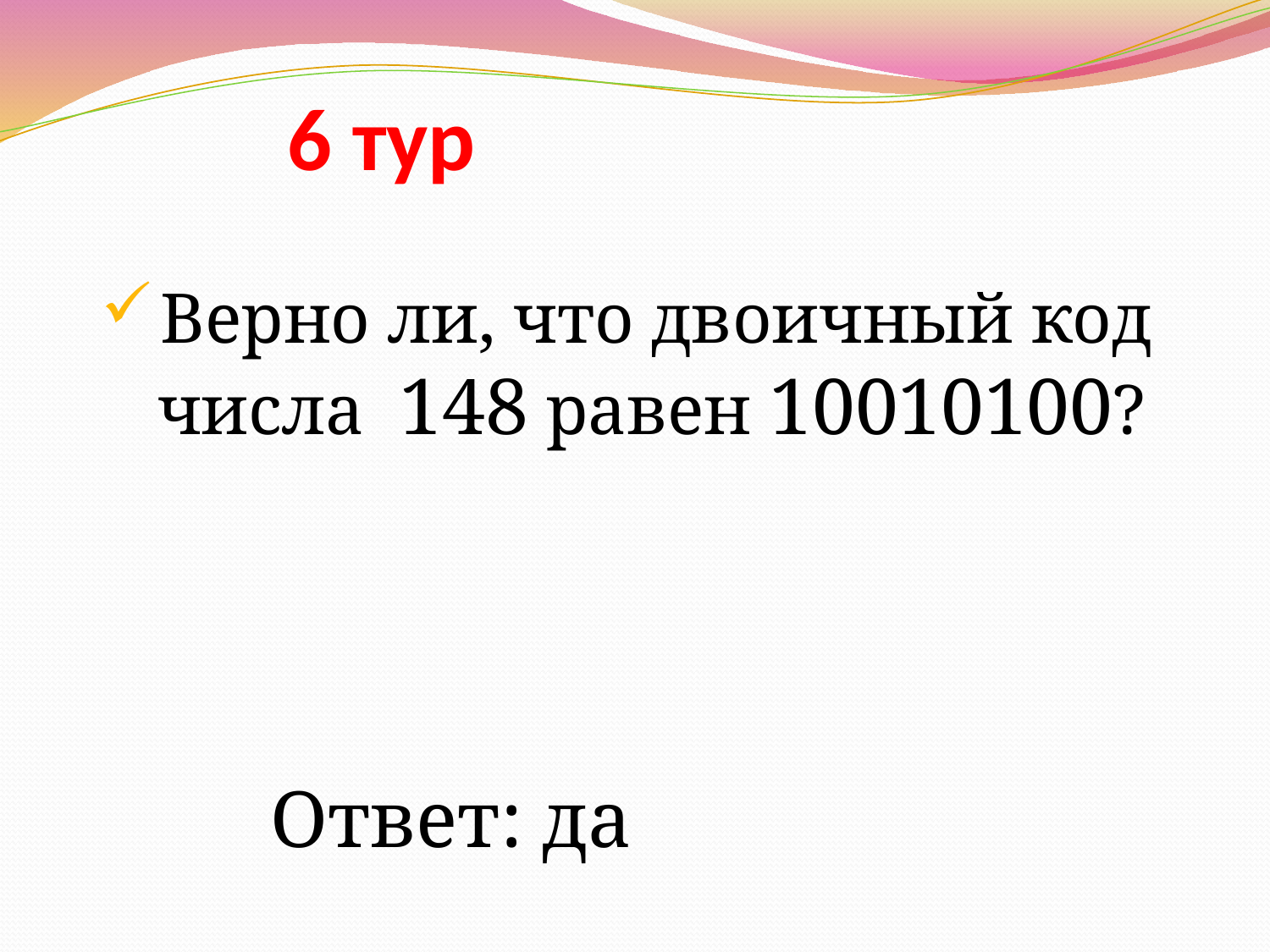

# 6 тур
Верно ли, что двоичный код числа  148 равен 10010100?

Ответ: да